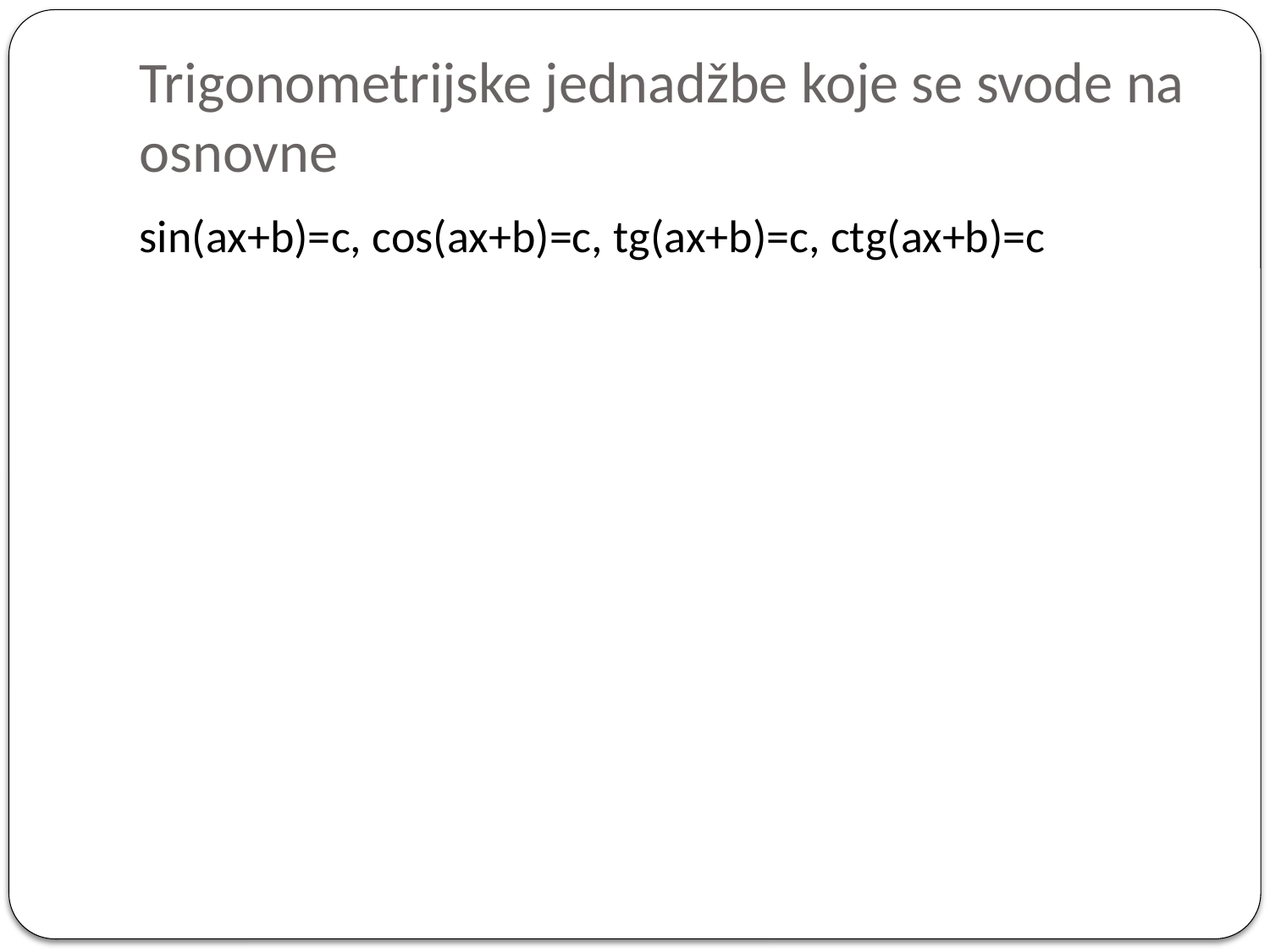

# Trigonometrijske jednadžbe koje se svode na osnovne
sin(ax+b)=c, cos(ax+b)=c, tg(ax+b)=c, ctg(ax+b)=c